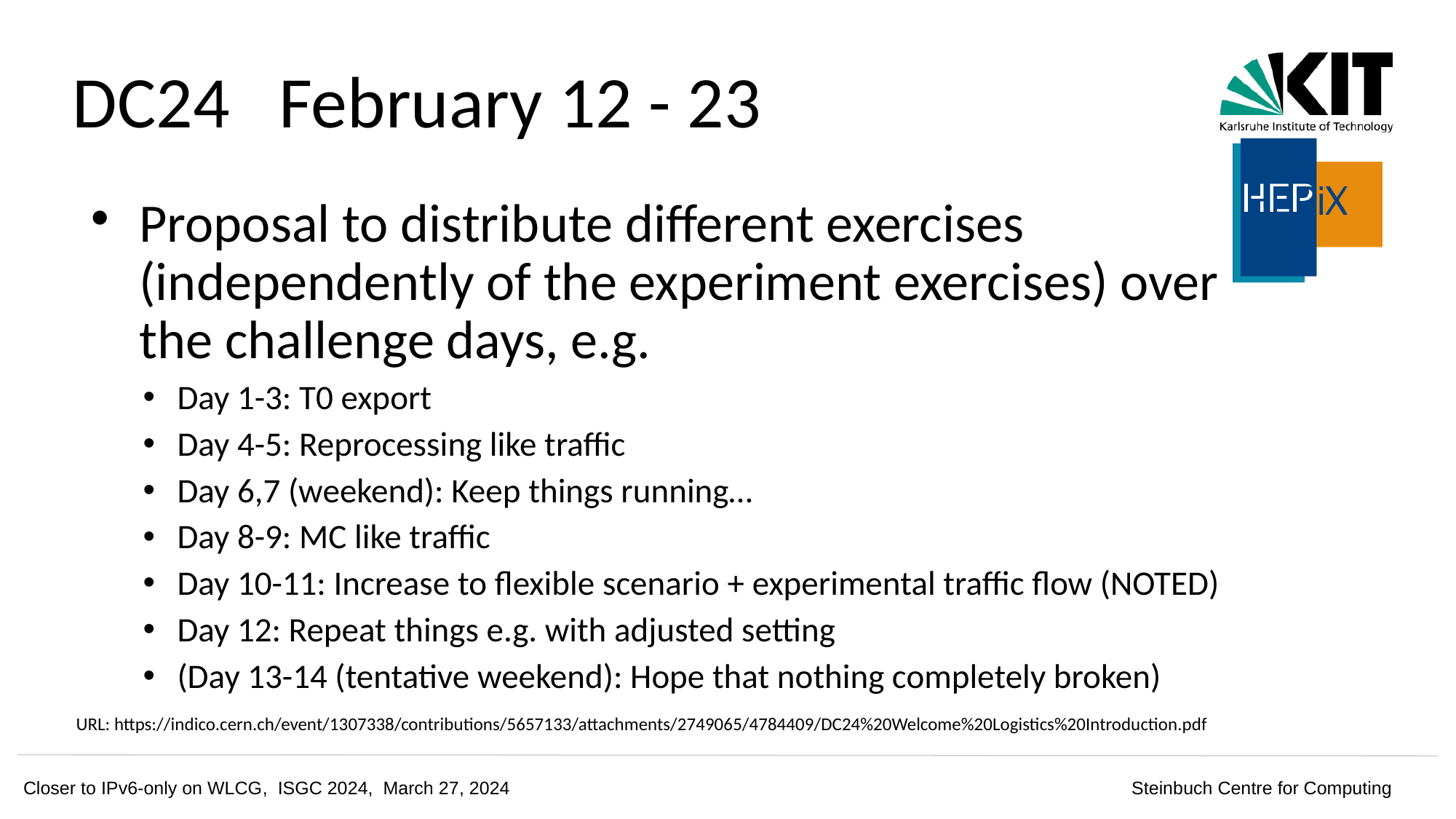

# DC24   February 12 - 23
Proposal to distribute different exercises (independently of the experiment exercises) over the challenge days, e.g.
Day 1-3: T0 export
Day 4-5: Reprocessing like traffic
Day 6,7 (weekend): Keep things running…
Day 8-9: MC like traffic
Day 10-11: Increase to flexible scenario + experimental traffic flow (NOTED)
Day 12: Repeat things e.g. with adjusted setting
(Day 13-14 (tentative weekend): Hope that nothing completely broken)
URL: https://indico.cern.ch/event/1307338/contributions/5657133/attachments/2749065/4784409/DC24%20Welcome%20Logistics%20Introduction.pdf